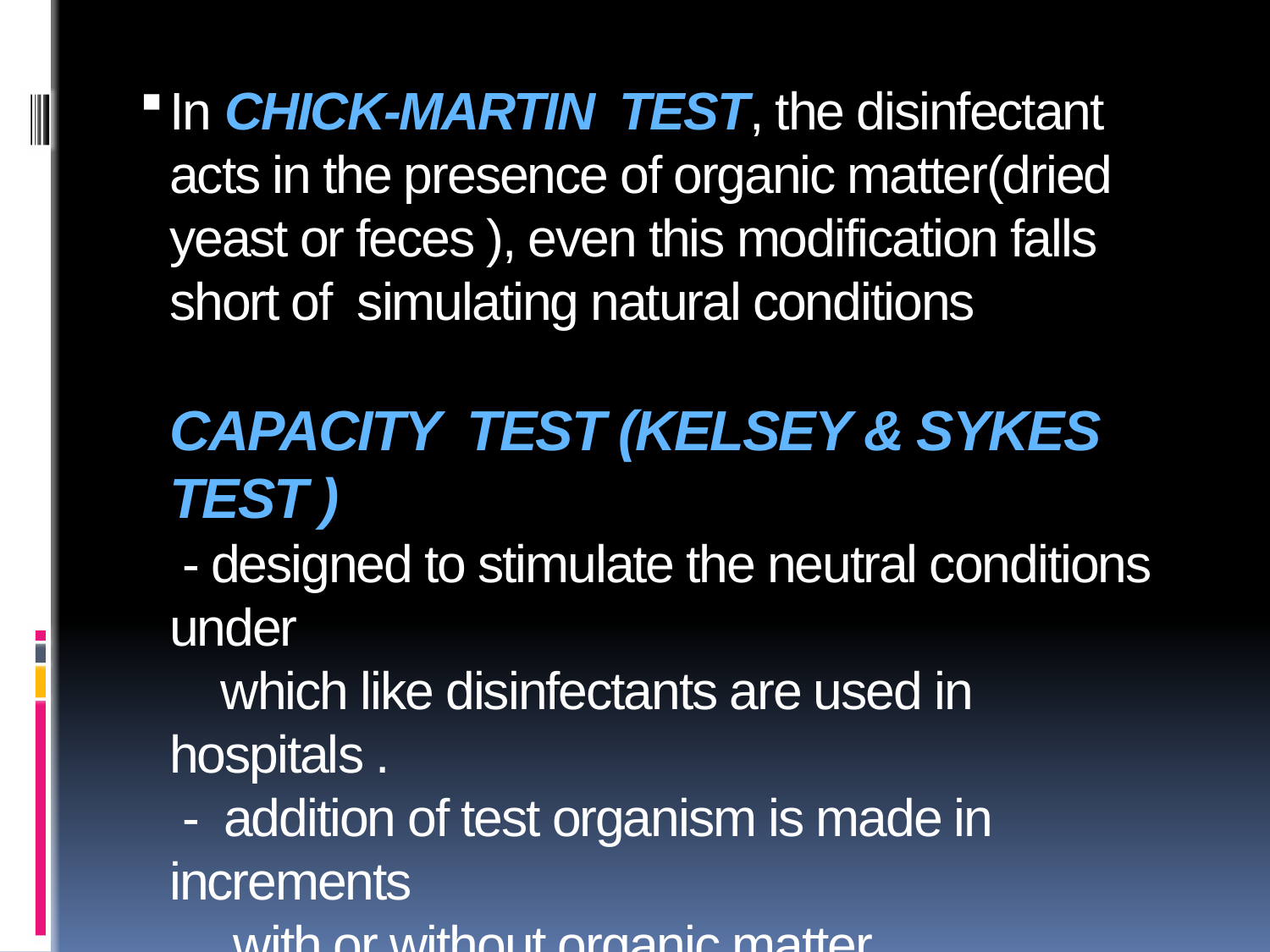

# In CHICK-MARTIN  TEST, the disinfectant acts in the presence of organic matter(dried yeast or feces ), even this modification falls short of  simulating natural conditions CAPACITY  TEST (KELSEY & SYKES TEST ) - designed to stimulate the neutral conditions under which like disinfectants are used in hospitals . -  addition of test organism is made in increments with or without organic matter. No test is entirely satisfactory in determining the efficiency of disinfectant….